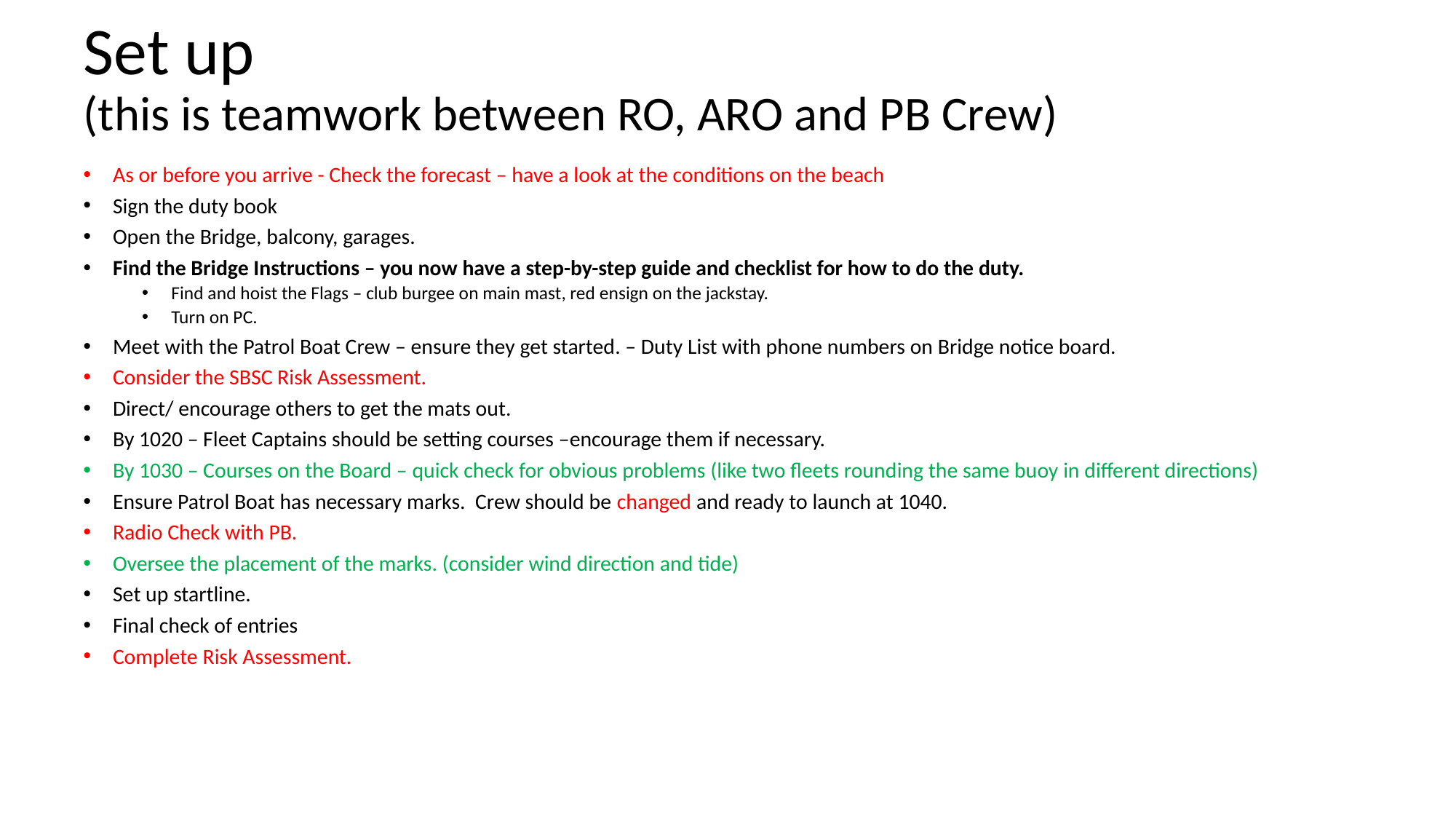

# Set up (this is teamwork between RO, ARO and PB Crew)
As or before you arrive - Check the forecast – have a look at the conditions on the beach
Sign the duty book
Open the Bridge, balcony, garages.
Find the Bridge Instructions – you now have a step-by-step guide and checklist for how to do the duty.
Find and hoist the Flags – club burgee on main mast, red ensign on the jackstay.
Turn on PC.
Meet with the Patrol Boat Crew – ensure they get started. – Duty List with phone numbers on Bridge notice board.
Consider the SBSC Risk Assessment.
Direct/ encourage others to get the mats out.
By 1020 – Fleet Captains should be setting courses –encourage them if necessary.
By 1030 – Courses on the Board – quick check for obvious problems (like two fleets rounding the same buoy in different directions)
Ensure Patrol Boat has necessary marks.  Crew should be changed and ready to launch at 1040.
Radio Check with PB.
Oversee the placement of the marks. (consider wind direction and tide)
Set up startline.
Final check of entries
Complete Risk Assessment.